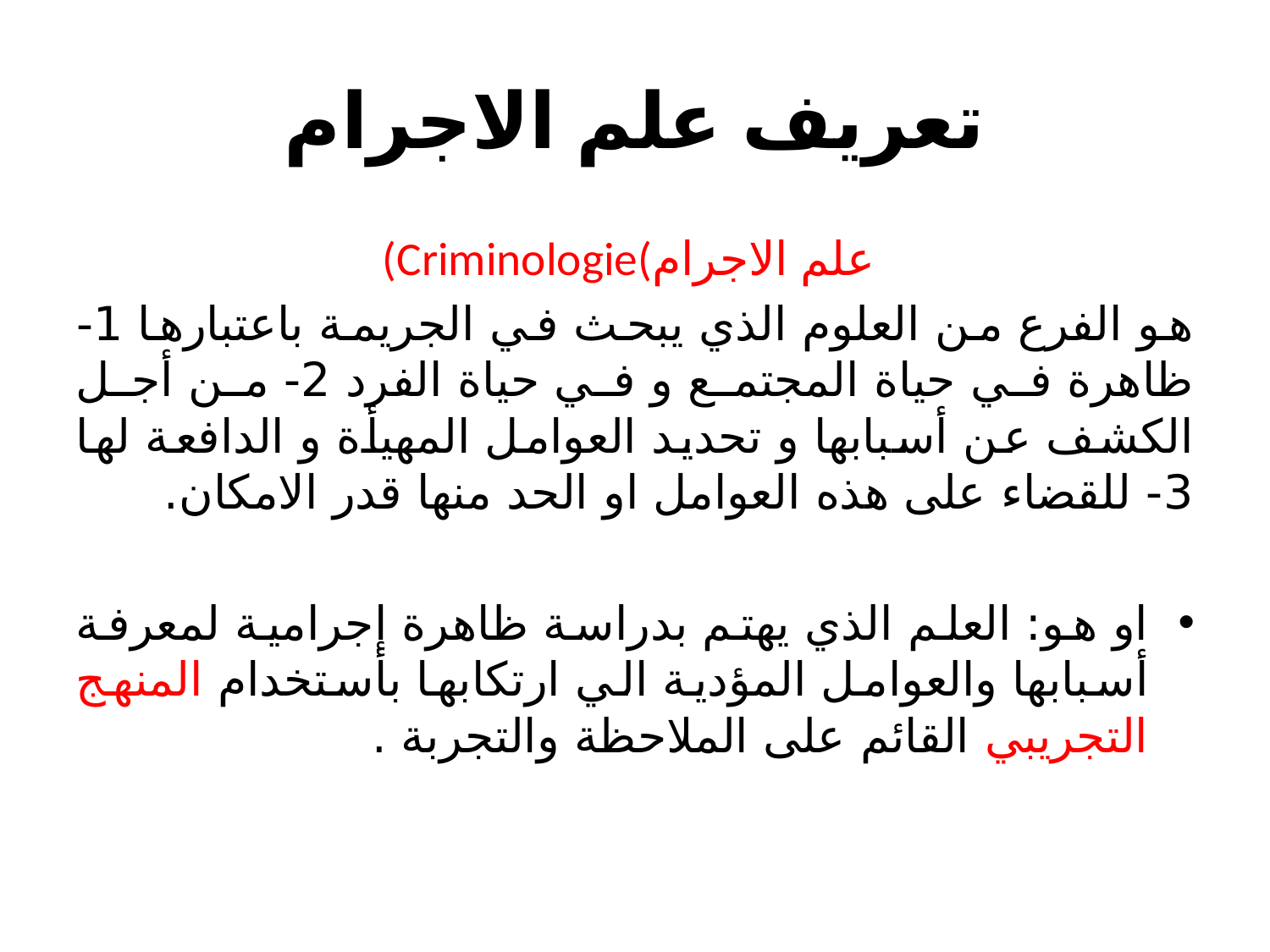

# تعريف علم الاجرام
(Criminologie(علم الاجرام
هو الفرع من العلوم الذي يبحث في الجريمة باعتبارها 1-ظاهرة في حياة المجتمع و في حياة الفرد 2- من أجل الكشف عن أسبابها و تحديد العوامل المهيأة و الدافعة لها 3- للقضاء على هذه العوامل او الحد منها قدر الامكان.

او هو: العلم الذي يهتم بدراسة ظاهرة إجرامية لمعرفة أسبابها والعوامل المؤدية الي ارتكابها بأستخدام المنهج التجريبي القائم على الملاحظة والتجربة .